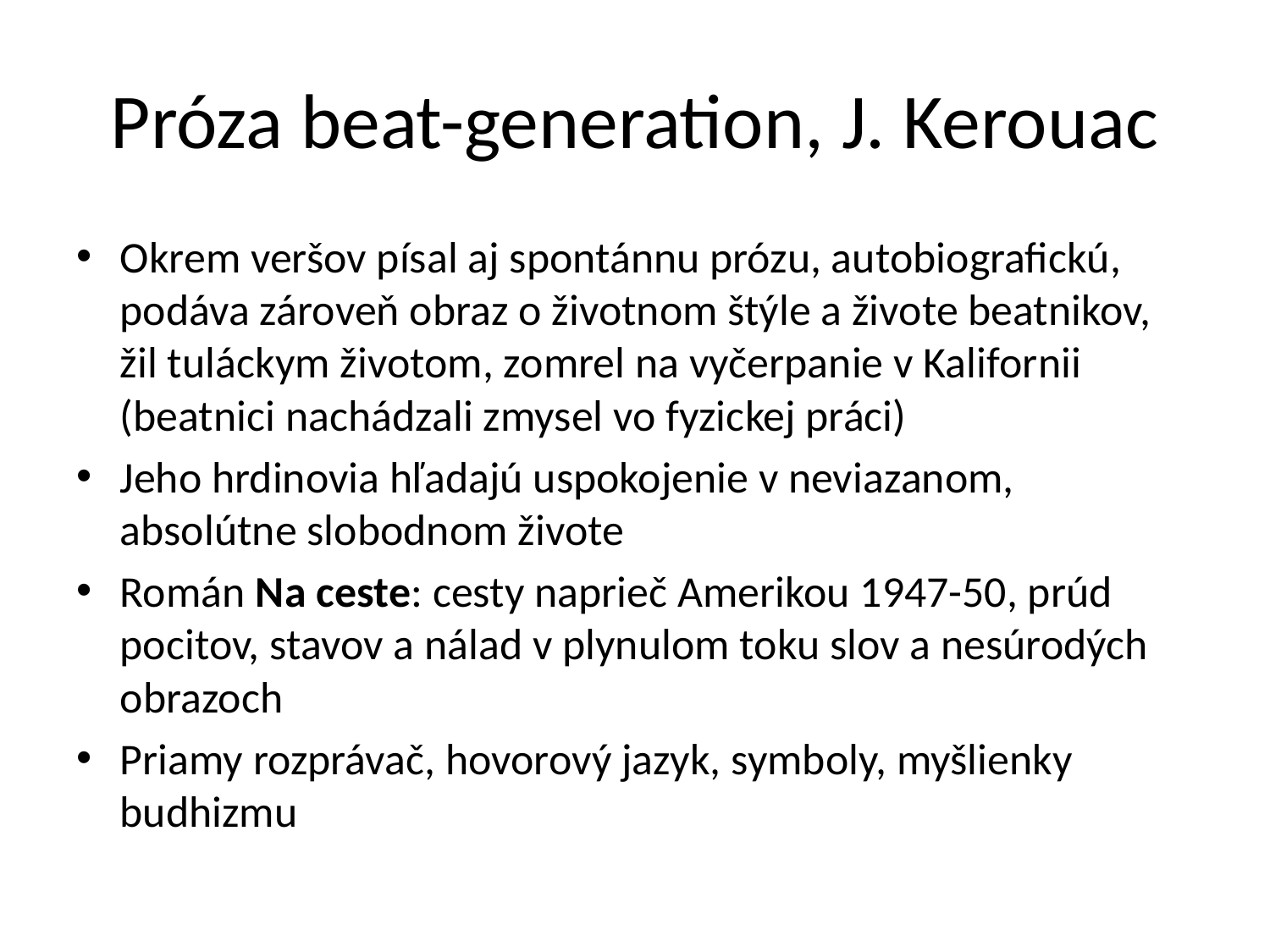

# Próza beat-generation, J. Kerouac
Okrem veršov písal aj spontánnu prózu, autobiografickú, podáva zároveň obraz o životnom štýle a živote beatnikov, žil tuláckym životom, zomrel na vyčerpanie v Kalifornii (beatnici nachádzali zmysel vo fyzickej práci)
Jeho hrdinovia hľadajú uspokojenie v neviazanom, absolútne slobodnom živote
Román Na ceste: cesty naprieč Amerikou 1947-50, prúd pocitov, stavov a nálad v plynulom toku slov a nesúrodých obrazoch
Priamy rozprávač, hovorový jazyk, symboly, myšlienky budhizmu